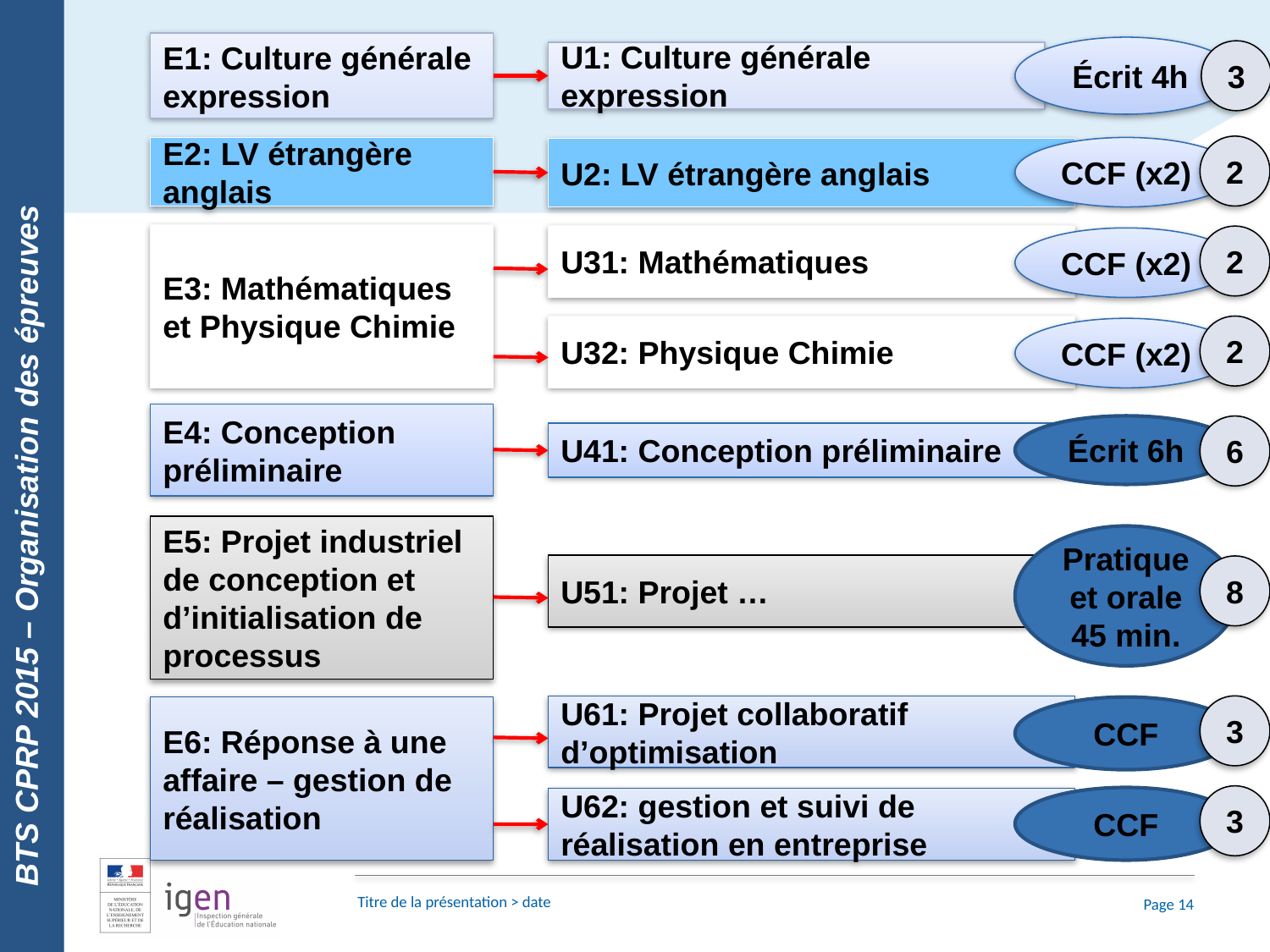

BTS CPRP 2015 – Organisation des épreuves
E1: Culture générale expression
 Écrit 4h
3
U1: Culture générale expression
2
E2: LV étrangère anglais
CCF (x2)
U2: LV étrangère anglais
E3: Mathématiques et Physique Chimie
U31: Mathématiques
2
CCF (x2)
2
U32: Physique Chimie
CCF (x2)
E4: Conception préliminaire
Écrit 6h
6
U41: Conception préliminaire
E5: Projet industriel de conception et d’initialisation de processus
Pratique et orale 45 min.
U51: Projet …
8
U61: Projet collaboratif d’optimisation
3
E6: Réponse à une affaire – gestion de réalisation
CCF
3
CCF
U62: gestion et suivi de réalisation en entreprise